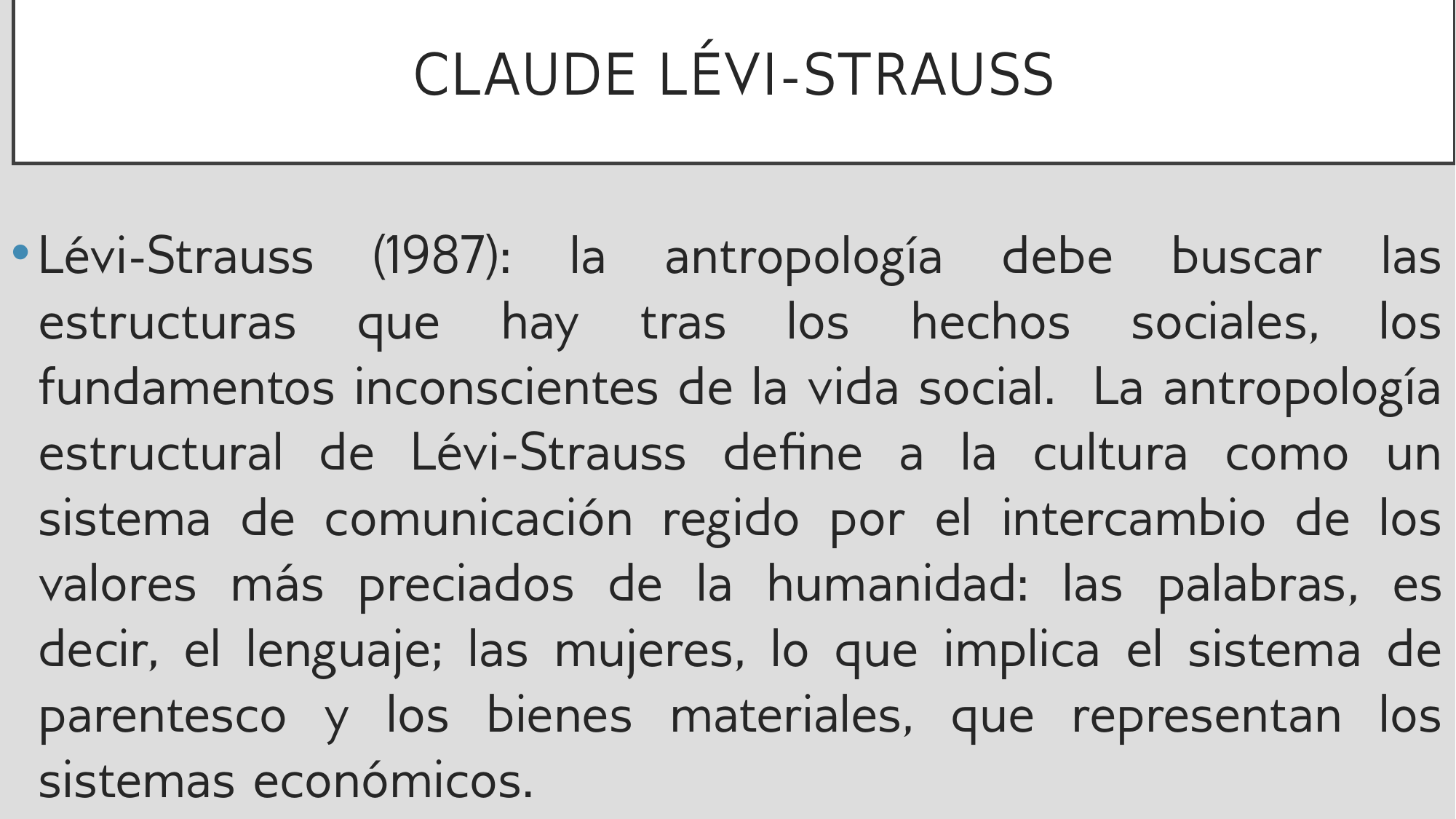

# Claude LéVI-STRAUSS
Lévi-Strauss (1987): la antropología debe buscar las estructuras que hay tras los hechos sociales, los fundamentos inconscientes de la vida social.  La antropología estructural de Lévi-Strauss define a la cultura como un sistema de comunicación regido por el intercambio de los valores más preciados de la humanidad: las palabras, es decir, el lenguaje; las mujeres, lo que implica el sistema de parentesco y los bienes materiales, que representan los sistemas económicos.